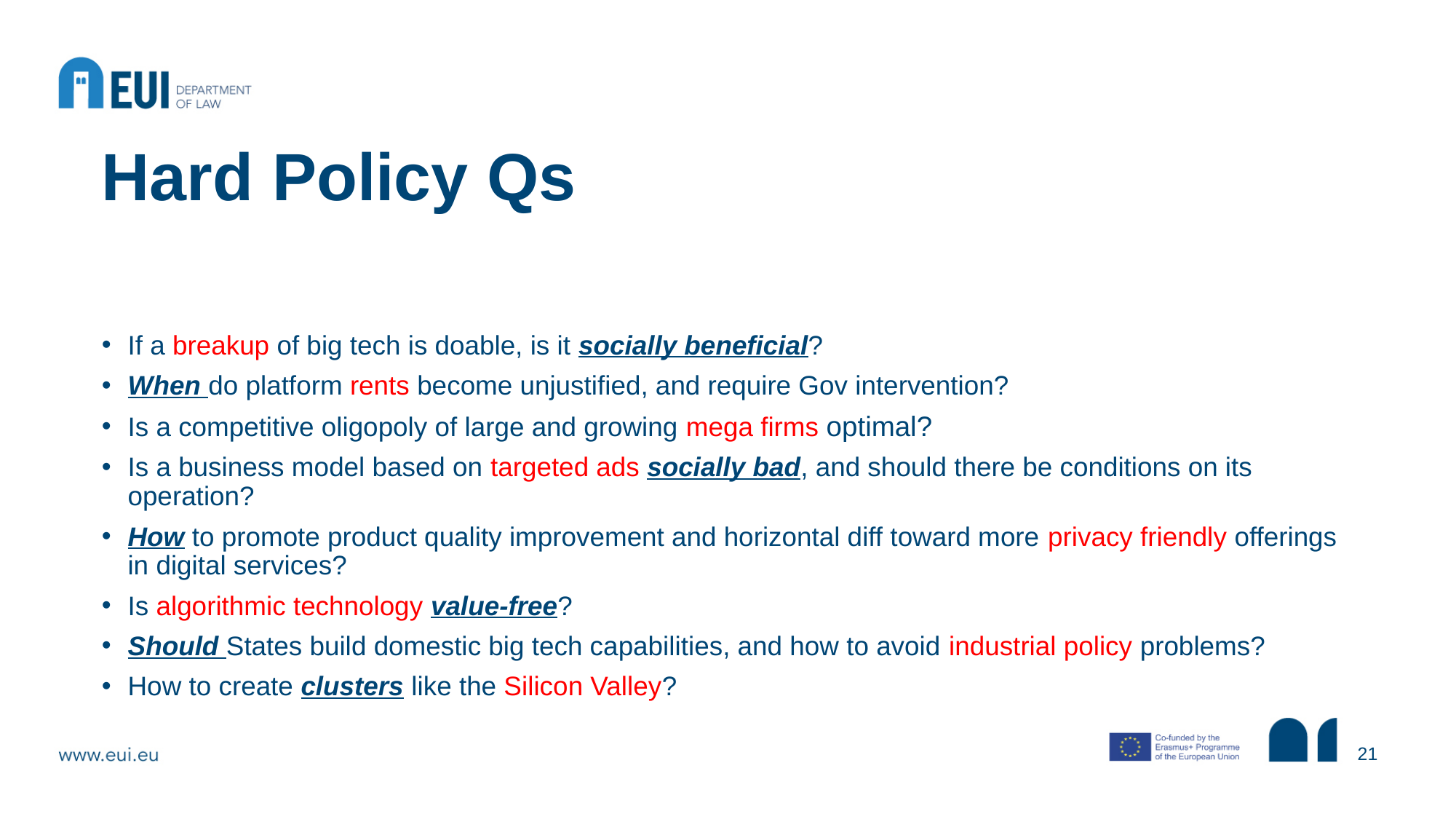

# Hard Policy Qs
If a breakup of big tech is doable, is it socially beneficial?
When do platform rents become unjustified, and require Gov intervention?
Is a competitive oligopoly of large and growing mega firms optimal?
Is a business model based on targeted ads socially bad, and should there be conditions on its operation?
How to promote product quality improvement and horizontal diff toward more privacy friendly offerings in digital services?
Is algorithmic technology value-free?
Should States build domestic big tech capabilities, and how to avoid industrial policy problems?
How to create clusters like the Silicon Valley?

21